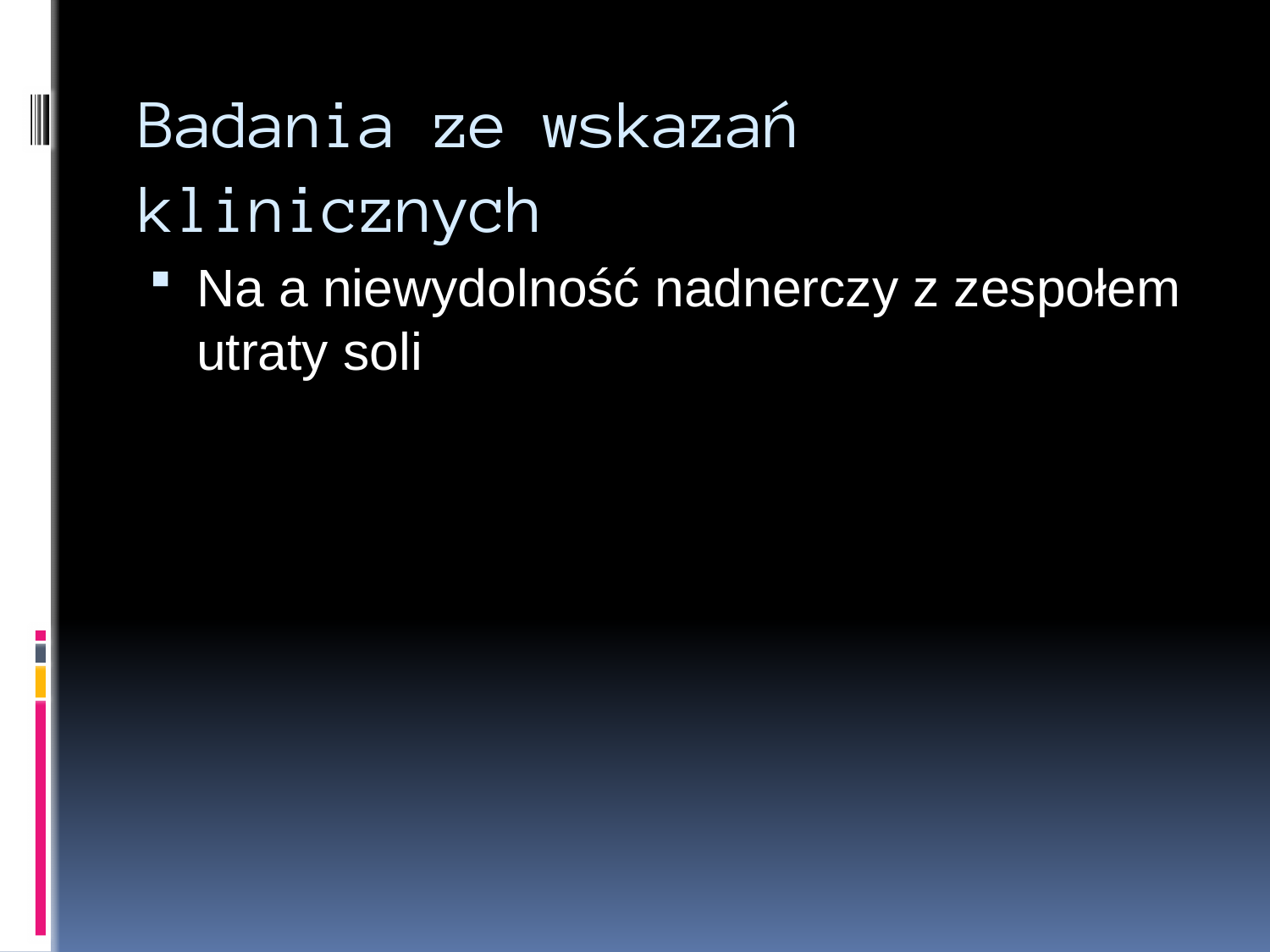

# Badania ze wskazań klinicznych
Na a niewydolność nadnerczy z zespołem utraty soli